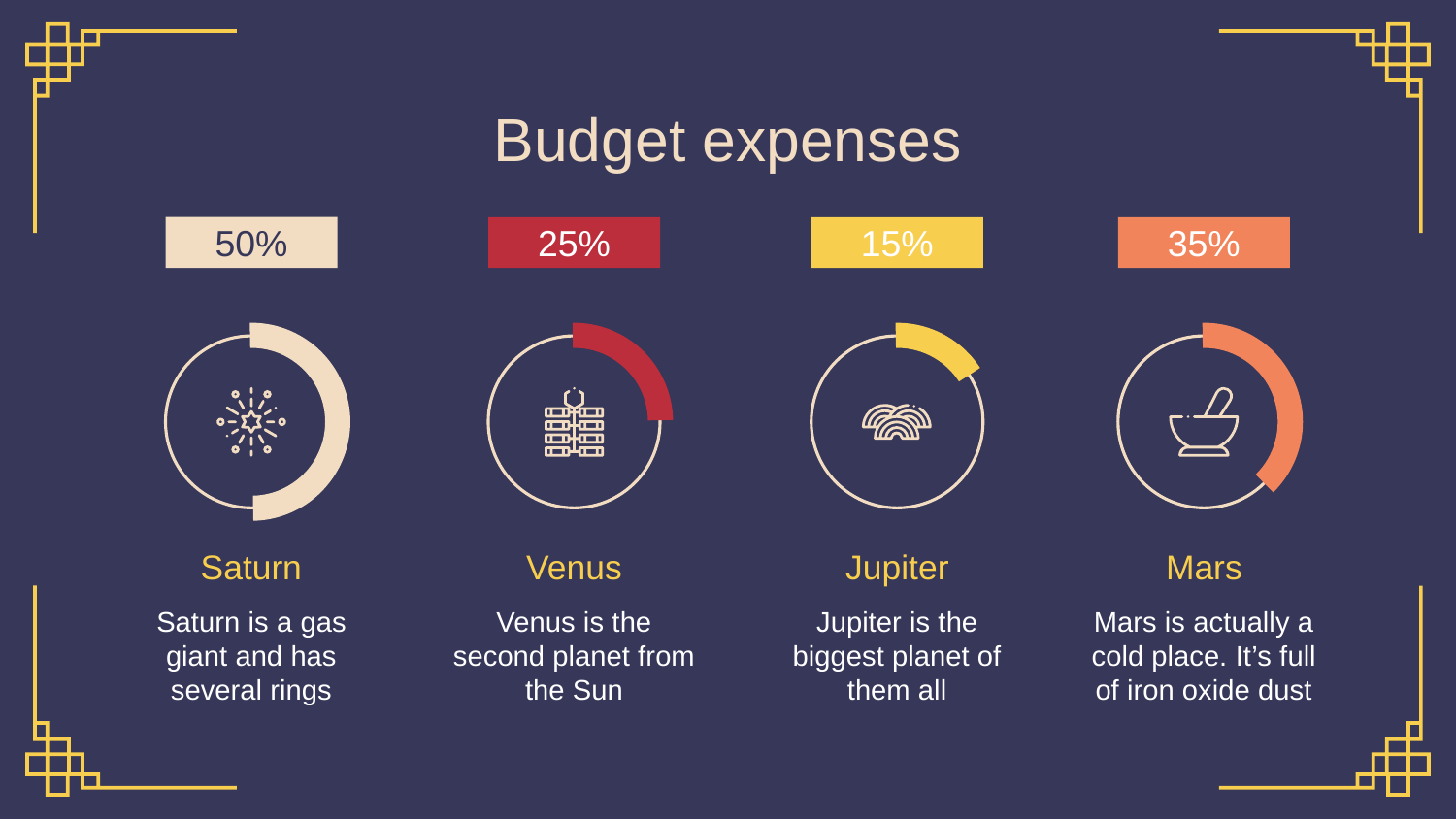

# Budget expenses
50%
25%
15%
35%

Saturn
Venus
Jupiter
Mars
Saturn is a gas giant and has several rings
Venus is the second planet from the Sun
Jupiter is the biggest planet of them all
Mars is actually a cold place. It’s full of iron oxide dust